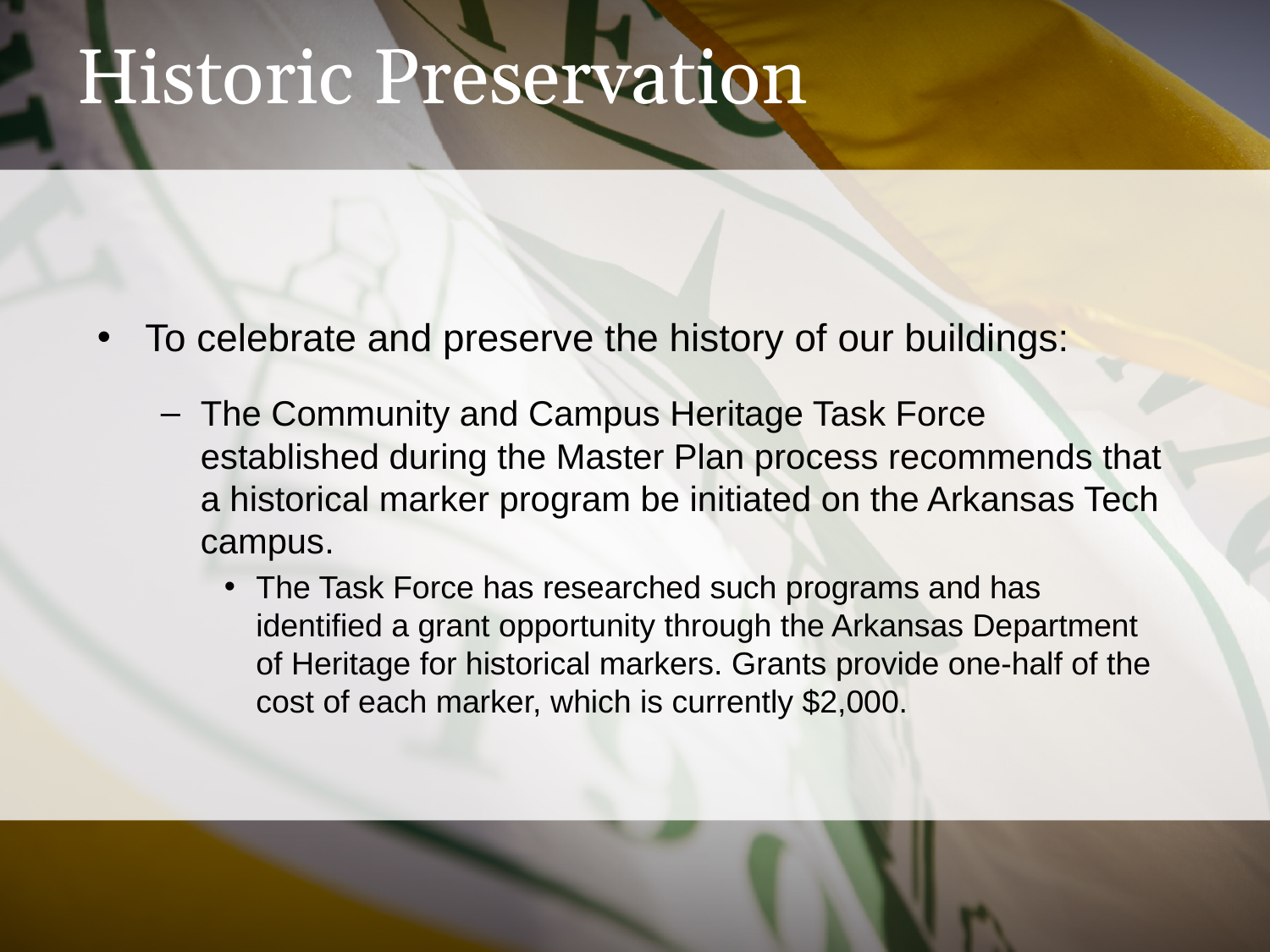

# Historic Preservation
To celebrate and preserve the history of our buildings:

The Community and Campus Heritage Task Force established during the Master Plan process recommends that a historical marker program be initiated on the Arkansas Tech campus.
The Task Force has researched such programs and has identified a grant opportunity through the Arkansas Department of Heritage for historical markers. Grants provide one-half of the cost of each marker, which is currently $2,000.